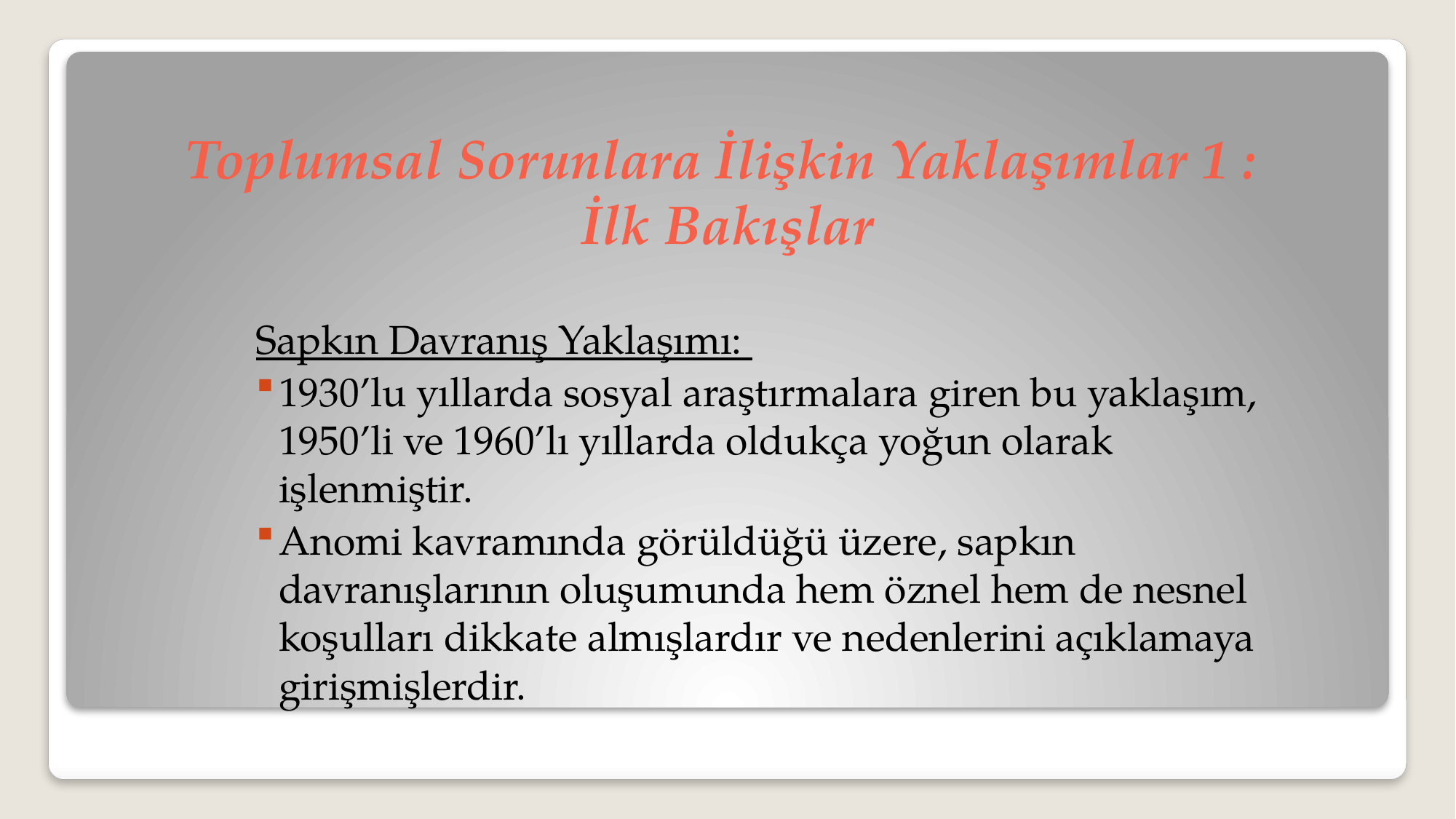

# Toplumsal Sorunlara İlişkin Yaklaşımlar 1 : İlk Bakışlar
Sapkın Davranış Yaklaşımı:
1930’lu yıllarda sosyal araştırmalara giren bu yaklaşım, 1950’li ve 1960’lı yıllarda oldukça yoğun olarak işlenmiştir.
Anomi kavramında görüldüğü üzere, sapkın davranışlarının oluşumunda hem öznel hem de nesnel koşulları dikkate almışlardır ve nedenlerini açıklamaya girişmişlerdir.